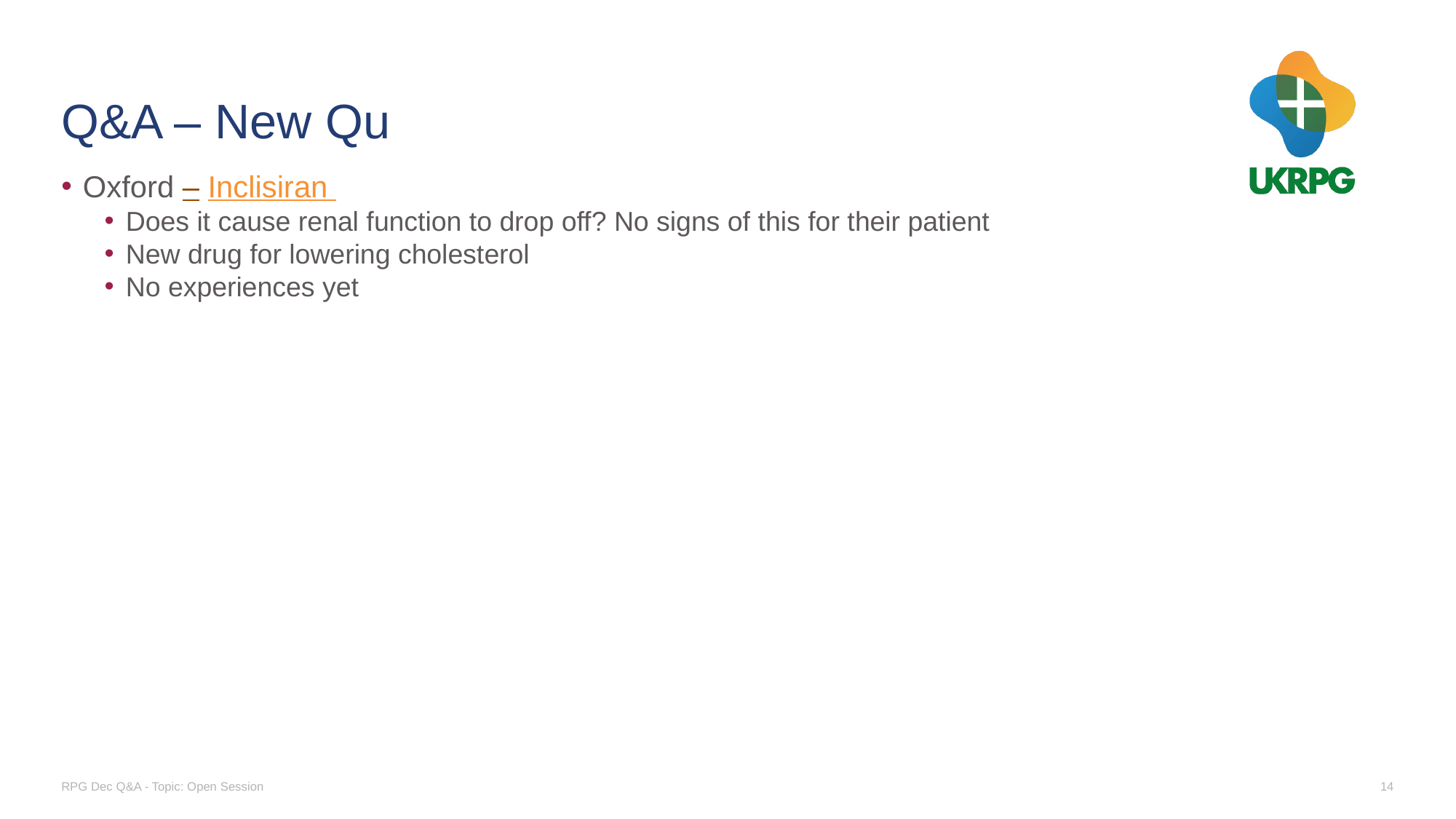

# Q&A – New Qu
Oxford – Inclisiran
Does it cause renal function to drop off? No signs of this for their patient
New drug for lowering cholesterol
No experiences yet

RPG Dec Q&A - Topic: Open Session
14